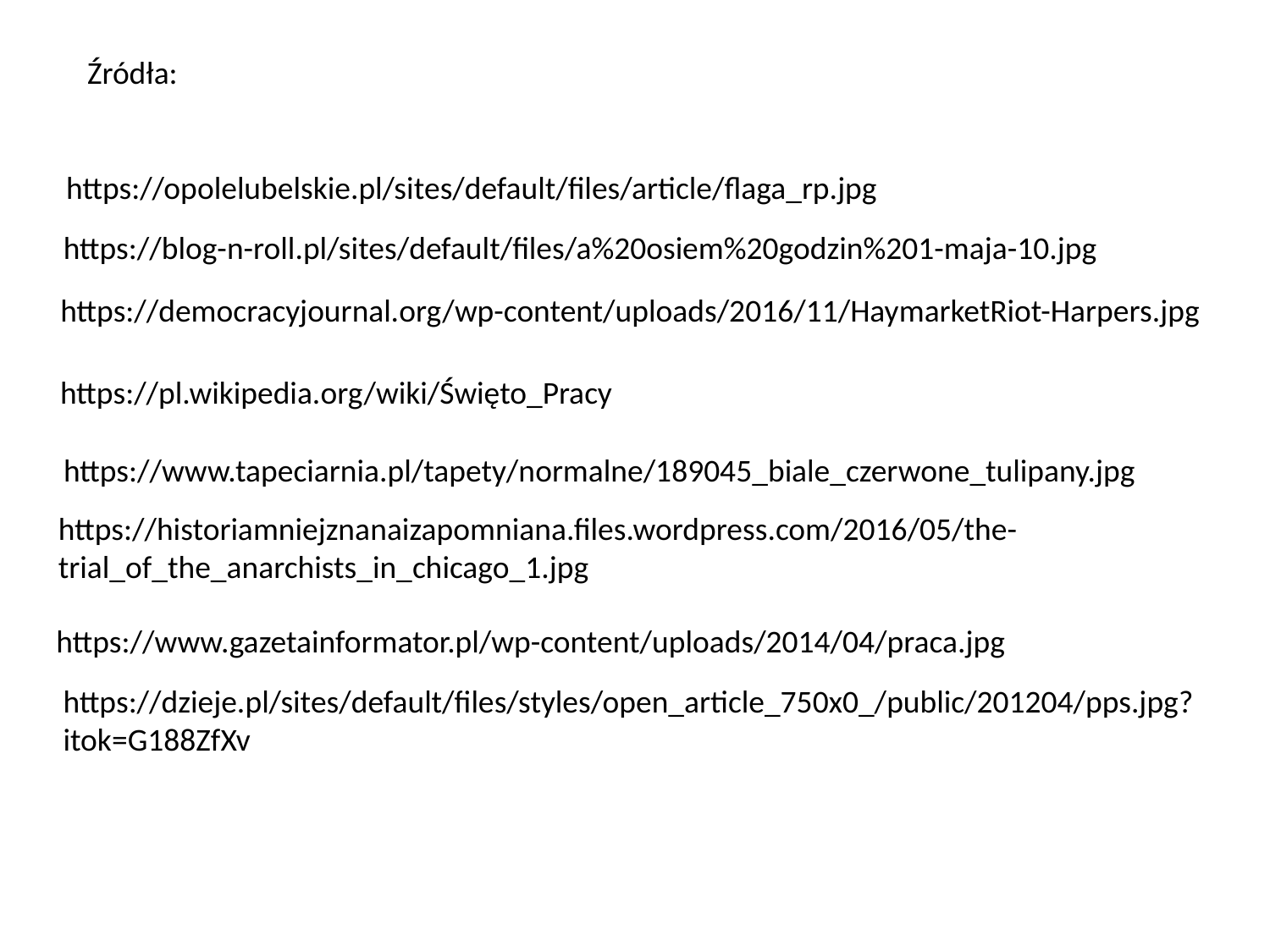

Źródła:
https://opolelubelskie.pl/sites/default/files/article/flaga_rp.jpg
https://blog-n-roll.pl/sites/default/files/a%20osiem%20godzin%201-maja-10.jpg
https://democracyjournal.org/wp-content/uploads/2016/11/HaymarketRiot-Harpers.jpg
https://pl.wikipedia.org/wiki/Święto_Pracy
 https://www.tapeciarnia.pl/tapety/normalne/189045_biale_czerwone_tulipany.jpg
https://historiamniejznanaizapomniana.files.wordpress.com/2016/05/the-trial_of_the_anarchists_in_chicago_1.jpg
https://www.gazetainformator.pl/wp-content/uploads/2014/04/praca.jpg
https://dzieje.pl/sites/default/files/styles/open_article_750x0_/public/201204/pps.jpg?itok=G188ZfXv